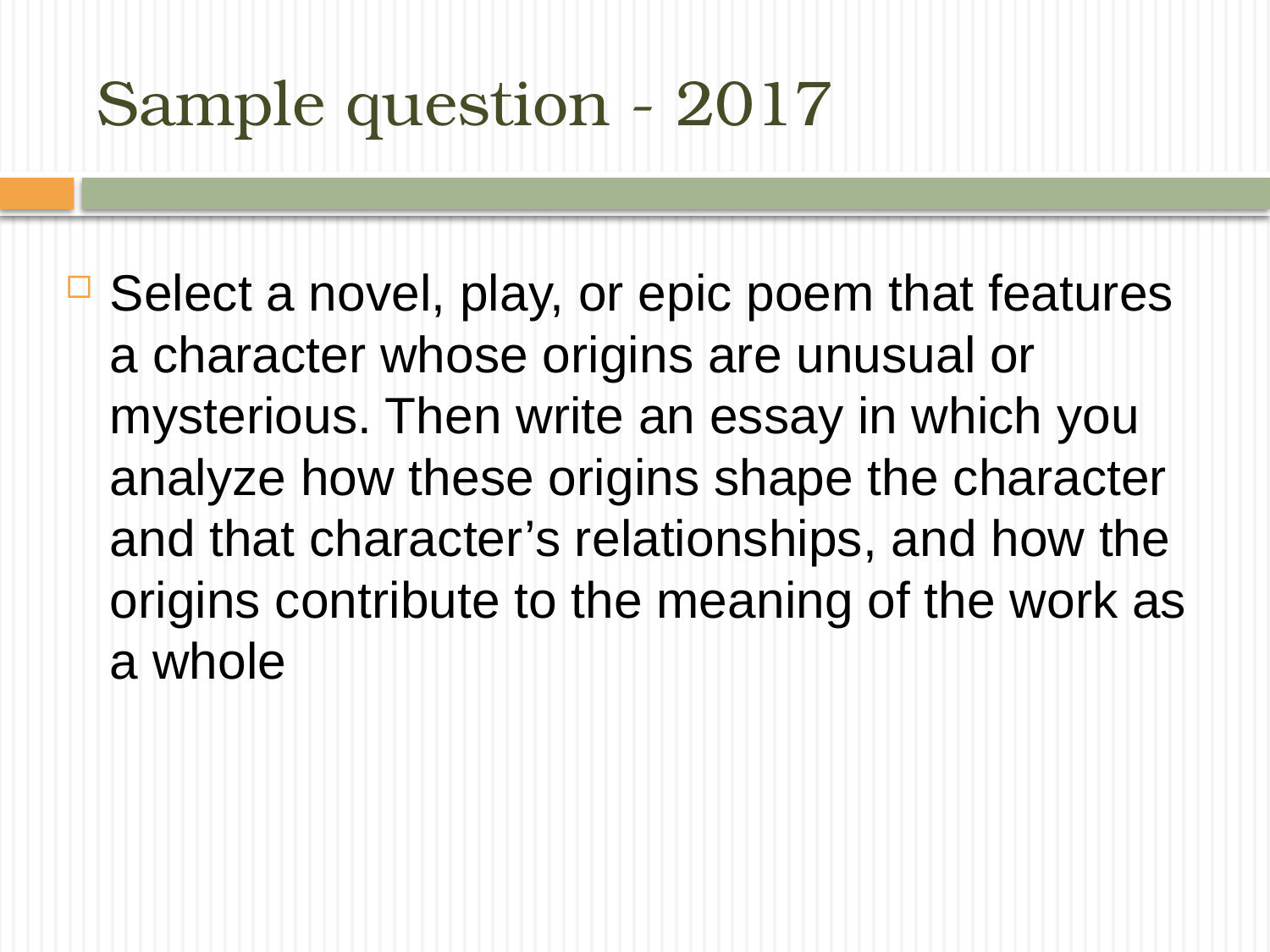

# Sample question - 2017
Select a novel, play, or epic poem that features a character whose origins are unusual or mysterious. Then write an essay in which you analyze how these origins shape the character and that character’s relationships, and how the origins contribute to the meaning of the work as a whole